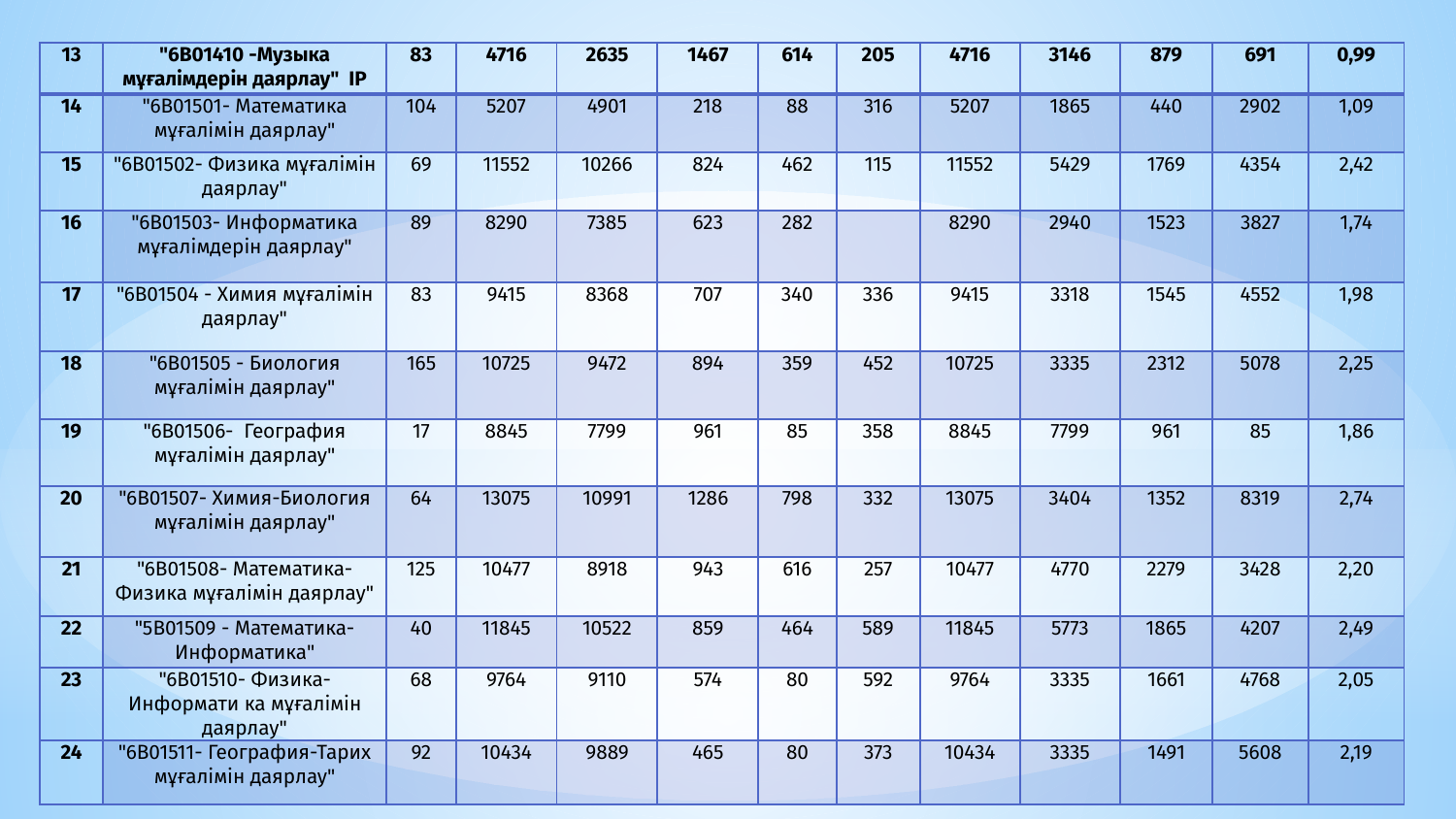

| 13 | "6В01410 -Музыка мұғалімдерін даярлау" ІР | 83 | 4716 | 2635 | 1467 | 614 | 205 | 4716 | 3146 | 879 | 691 | 0,99 |
| --- | --- | --- | --- | --- | --- | --- | --- | --- | --- | --- | --- | --- |
| 14 | "6В01501- Математика мұғалімін даярлау" | 104 | 5207 | 4901 | 218 | 88 | 316 | 5207 | 1865 | 440 | 2902 | 1,09 |
| 15 | "6В01502- Физика мұғалімін даярлау" | 69 | 11552 | 10266 | 824 | 462 | 115 | 11552 | 5429 | 1769 | 4354 | 2,42 |
| 16 | "6В01503- Информатика мұғалімдерін даярлау" | 89 | 8290 | 7385 | 623 | 282 |  | 8290 | 2940 | 1523 | 3827 | 1,74 |
| 17 | "6В01504 - Химия мұғалімін даярлау" | 83 | 9415 | 8368 | 707 | 340 | 336 | 9415 | 3318 | 1545 | 4552 | 1,98 |
| 18 | "6В01505 - Биология мұғалімін даярлау" | 165 | 10725 | 9472 | 894 | 359 | 452 | 10725 | 3335 | 2312 | 5078 | 2,25 |
| 19 | "6В01506- География мұғалімін даярлау" | 17 | 8845 | 7799 | 961 | 85 | 358 | 8845 | 7799 | 961 | 85 | 1,86 |
| 20 | "6В01507- Химия-Биология мұғалімін даярлау" | 64 | 13075 | 10991 | 1286 | 798 | 332 | 13075 | 3404 | 1352 | 8319 | 2,74 |
| 21 | "6В01508- Математика-Физика мұғалімін даярлау" | 125 | 10477 | 8918 | 943 | 616 | 257 | 10477 | 4770 | 2279 | 3428 | 2,20 |
| 22 | "5В01509 - Математика- Информатика" | 40 | 11845 | 10522 | 859 | 464 | 589 | 11845 | 5773 | 1865 | 4207 | 2,49 |
| 23 | "6В01510- Физика-Информати ка мұғалімін даярлау" | 68 | 9764 | 9110 | 574 | 80 | 592 | 9764 | 3335 | 1661 | 4768 | 2,05 |
| 24 | "6В01511- География-Тарих мұғалімін даярлау" | 92 | 10434 | 9889 | 465 | 80 | 373 | 10434 | 3335 | 1491 | 5608 | 2,19 |